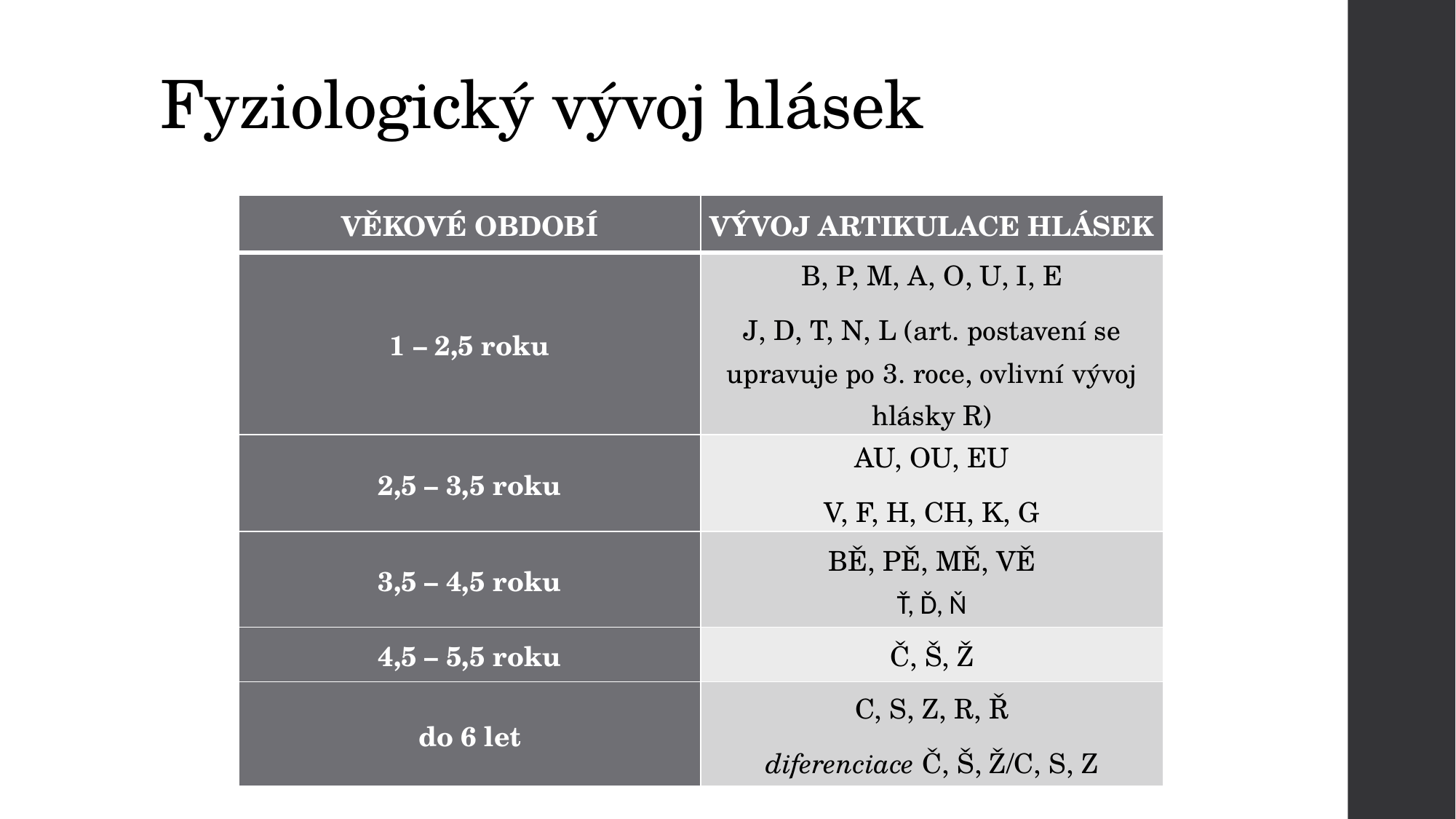

# Fyziologický vývoj hlásek
| VĚKOVÉ OBDOBÍ | VÝVOJ ARTIKULACE HLÁSEK |
| --- | --- |
| 1 – 2,5 roku | B, P, M, A, O, U, I, E J, D, T, N, L (art. postavení se upravuje po 3. roce, ovlivní vývoj hlásky R) |
| 2,5 – 3,5 roku | AU, OU, EU V, F, H, CH, K, G |
| 3,5 – 4,5 roku | BĚ, PĚ, MĚ, VĚ Ť, Ď, Ň |
| 4,5 – 5,5 roku | Č, Š, Ž |
| do 6 let | C, S, Z, R, Ř diferenciace Č, Š, Ž/C, S, Z |